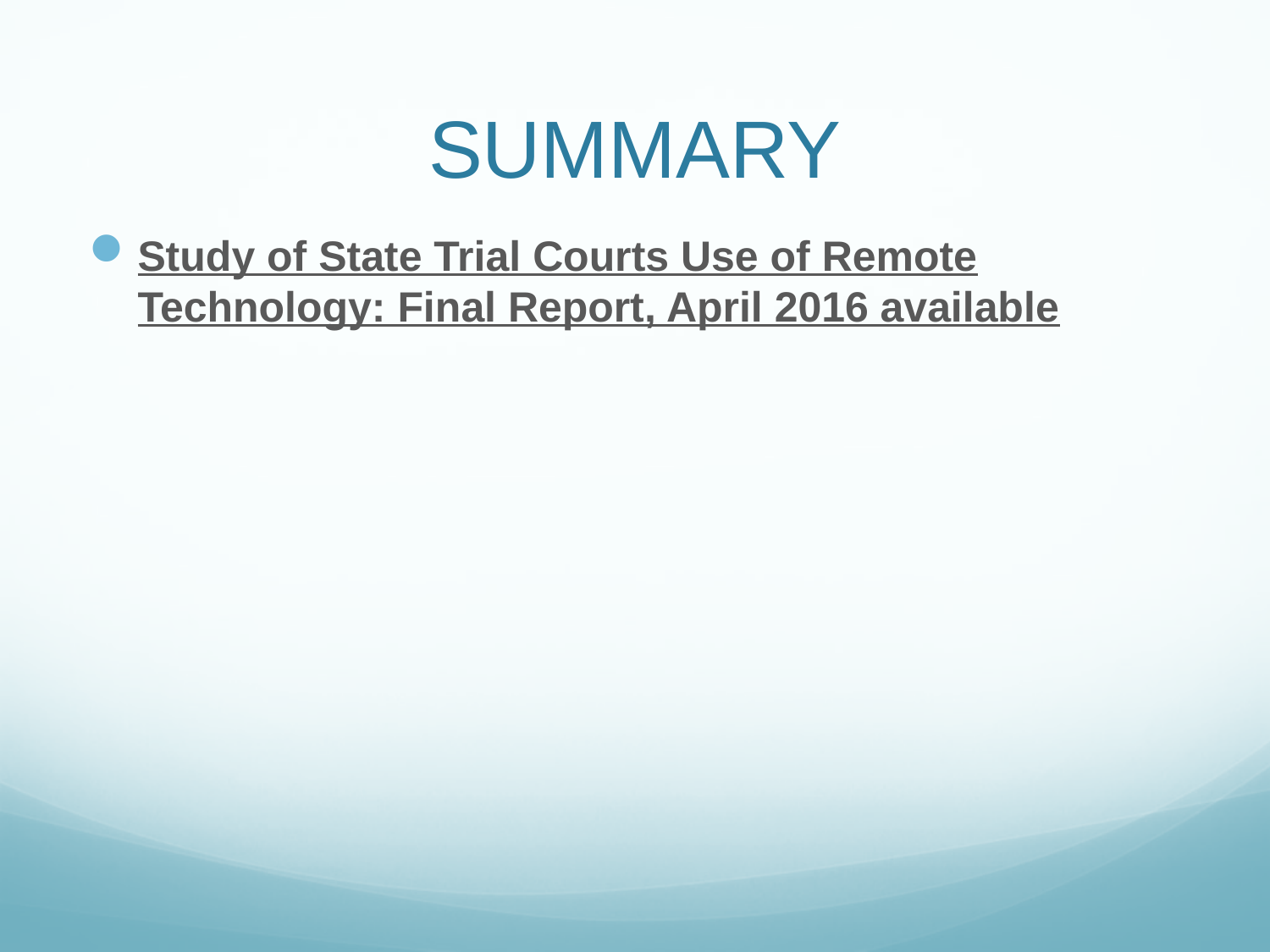

# SUMMARY
Study of State Trial Courts Use of Remote Technology: Final Report, April 2016 available